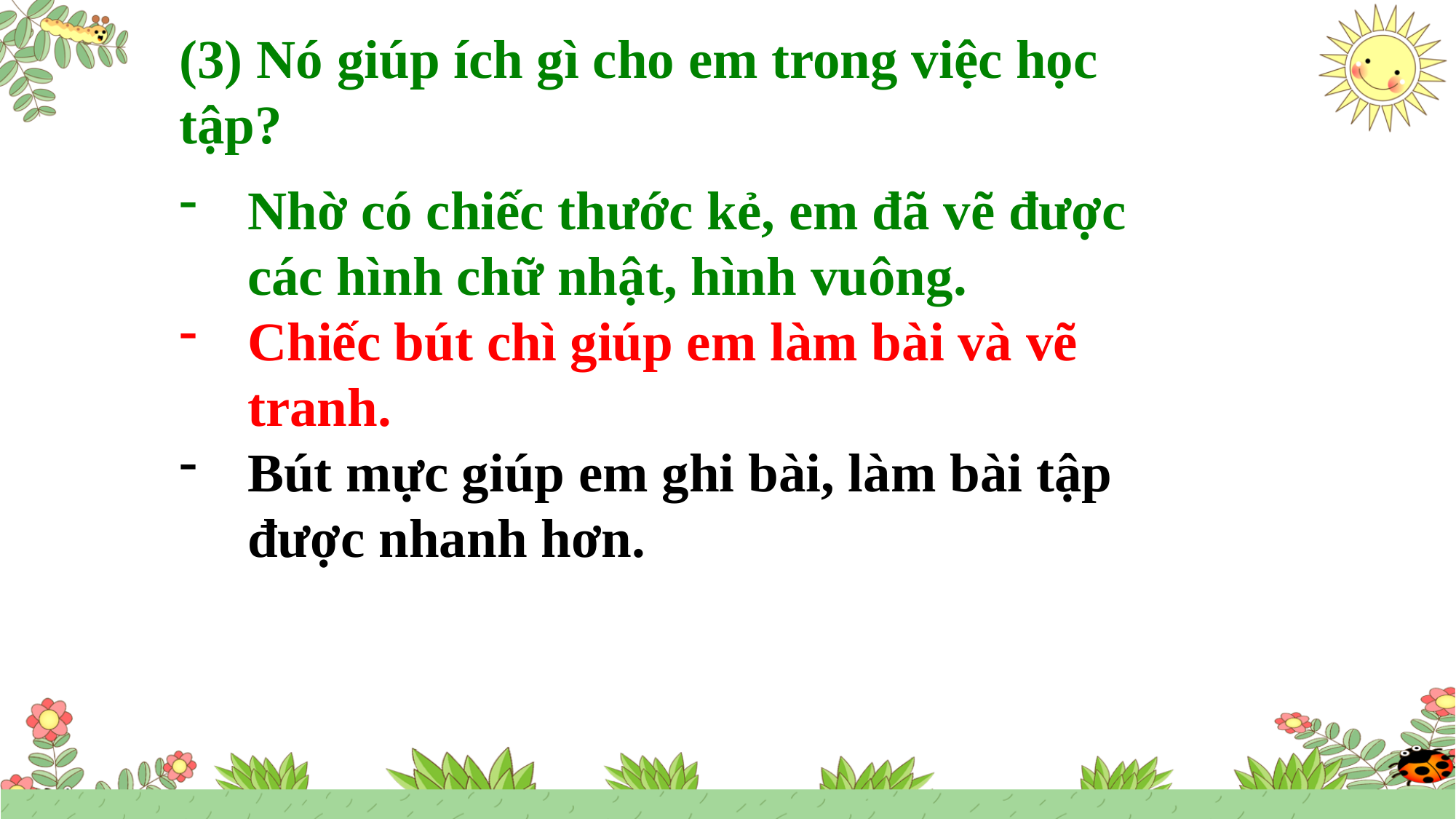

(3) Nó giúp ích gì cho em trong việc học tập?
Nhờ có chiếc thước kẻ, em đã vẽ được các hình chữ nhật, hình vuông.
Chiếc bút chì giúp em làm bài và vẽ tranh.
Bút mực giúp em ghi bài, làm bài tập được nhanh hơn.
 Nhìn tranh, nói tên đồ vật và nêu công dụng
của chúng.